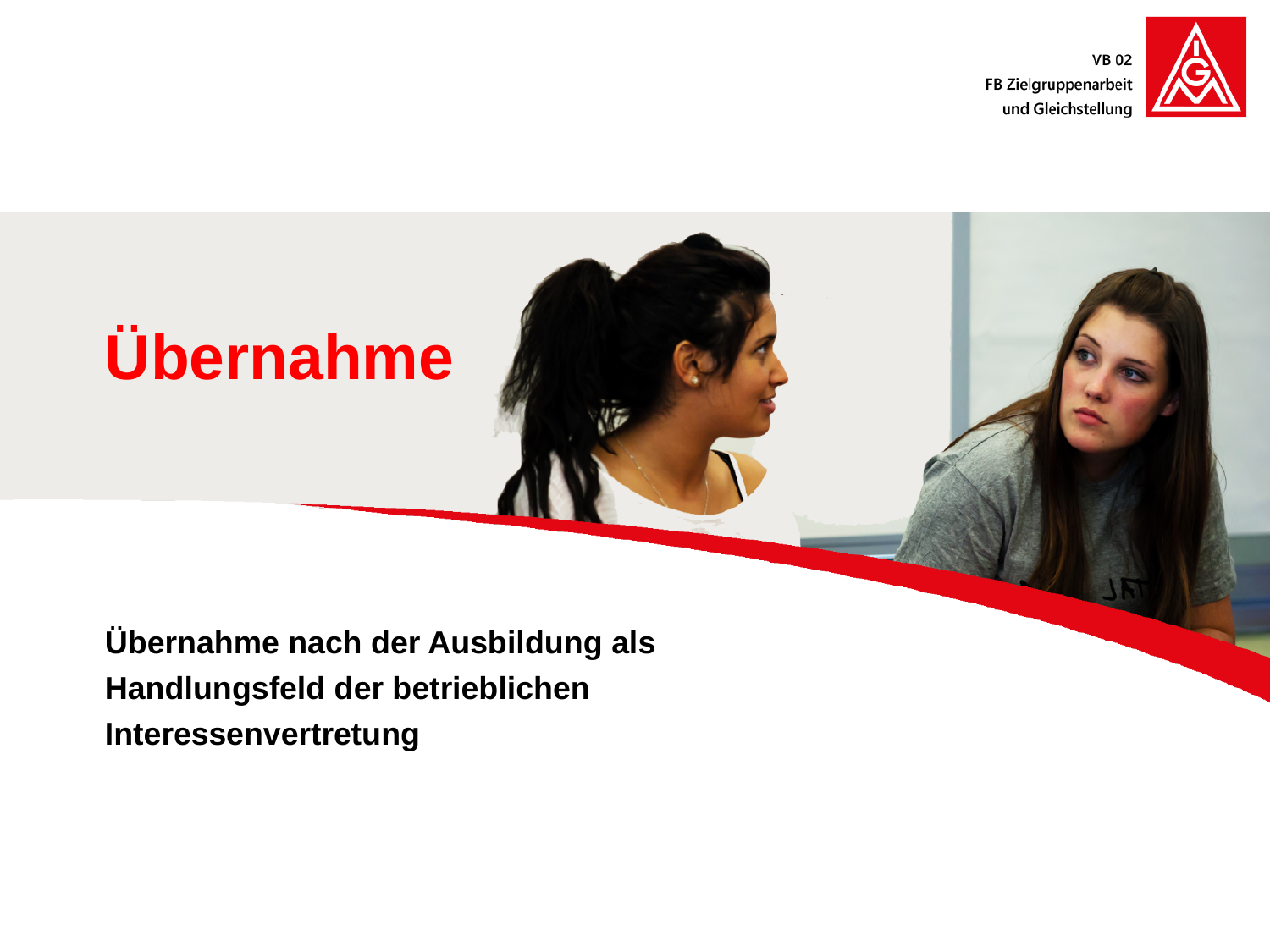

Übernahme
Übernahme nach der Ausbildung als Handlungsfeld der betrieblichen Interessenvertretung